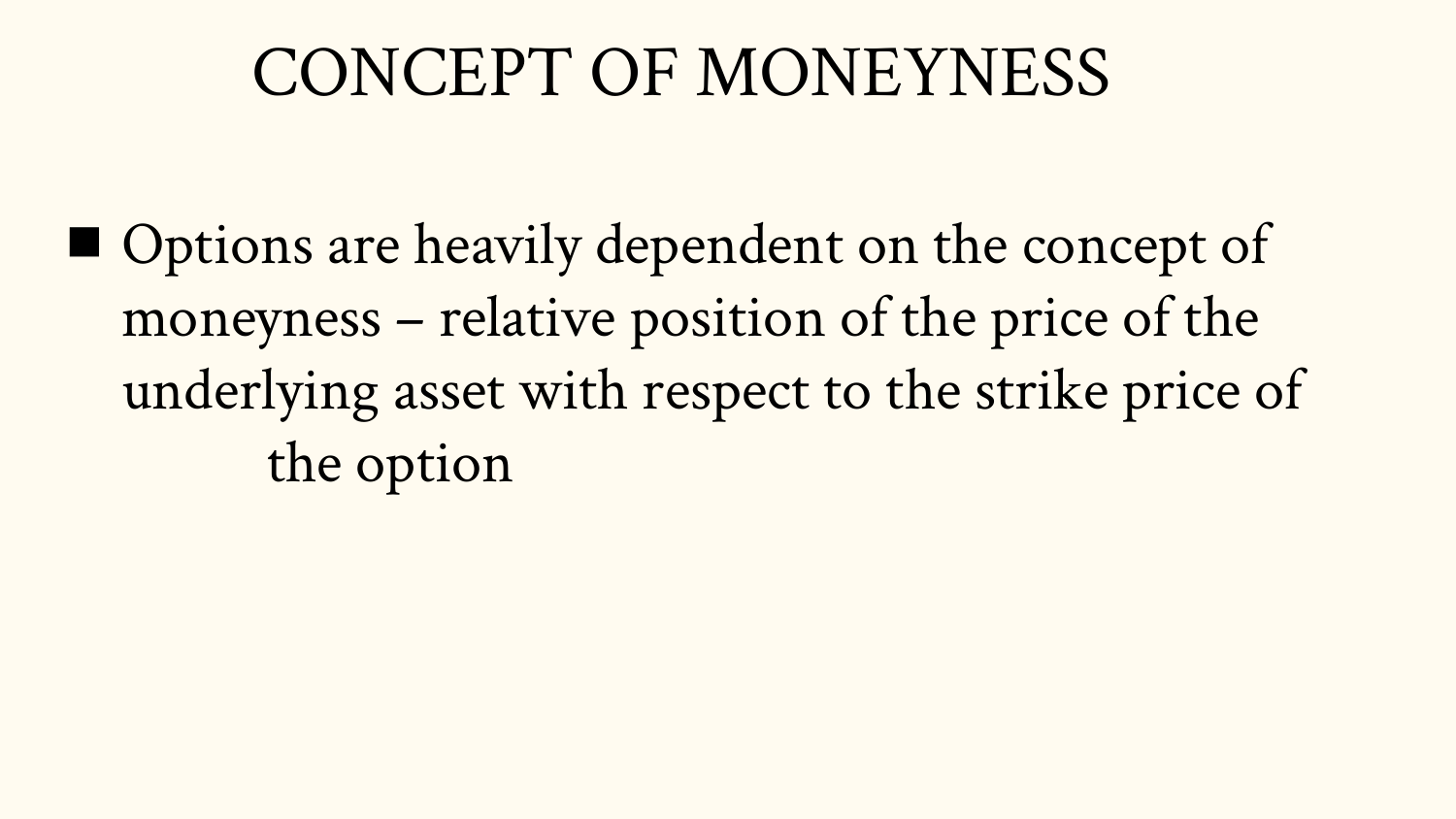

# Concept of Moneyness
Options are heavily dependent on the concept of	moneyness – relative position of the price of the underlying asset with respect to the strike price of	the option